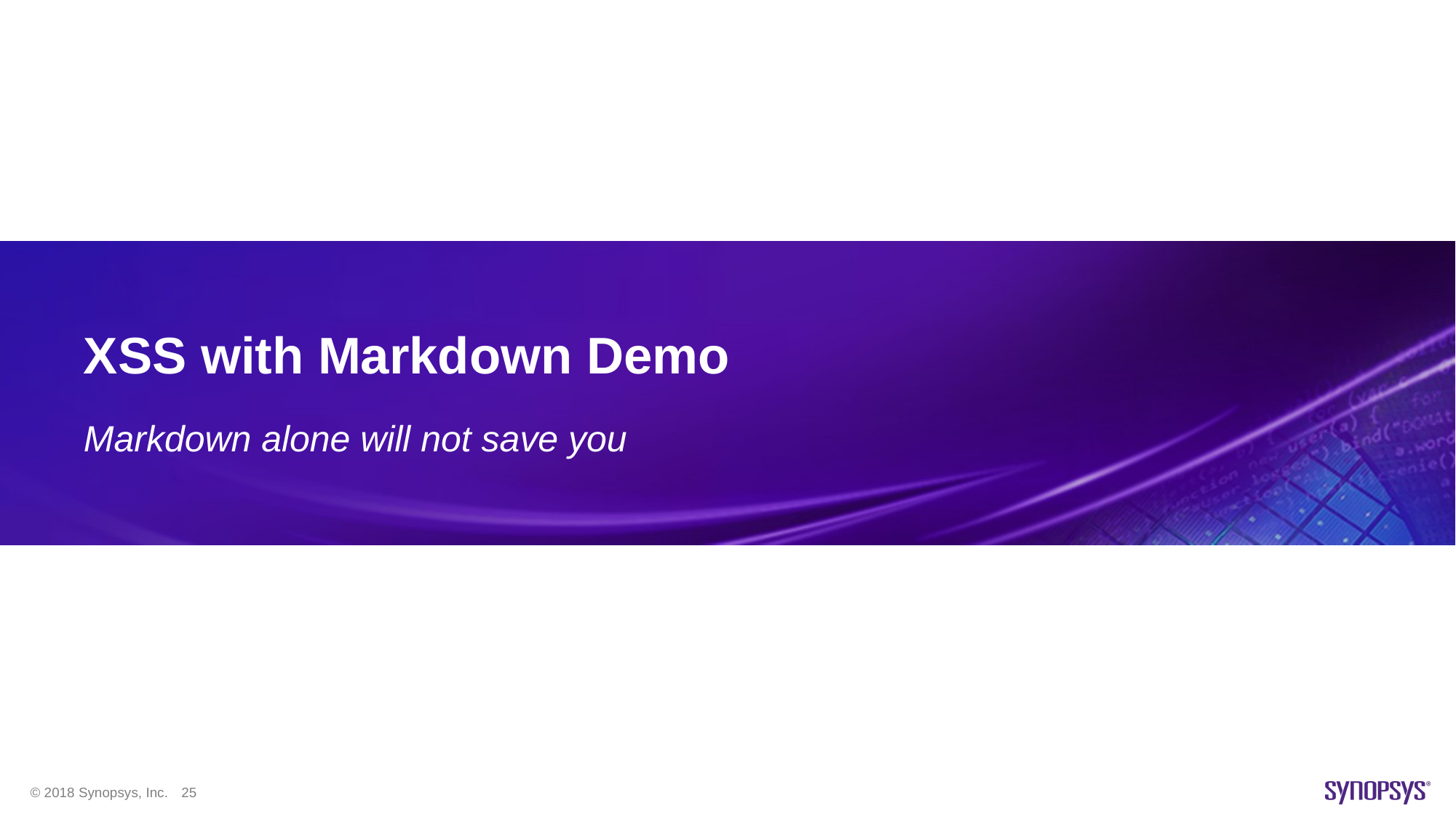

# XSS with Markdown Demo
Markdown alone will not save you